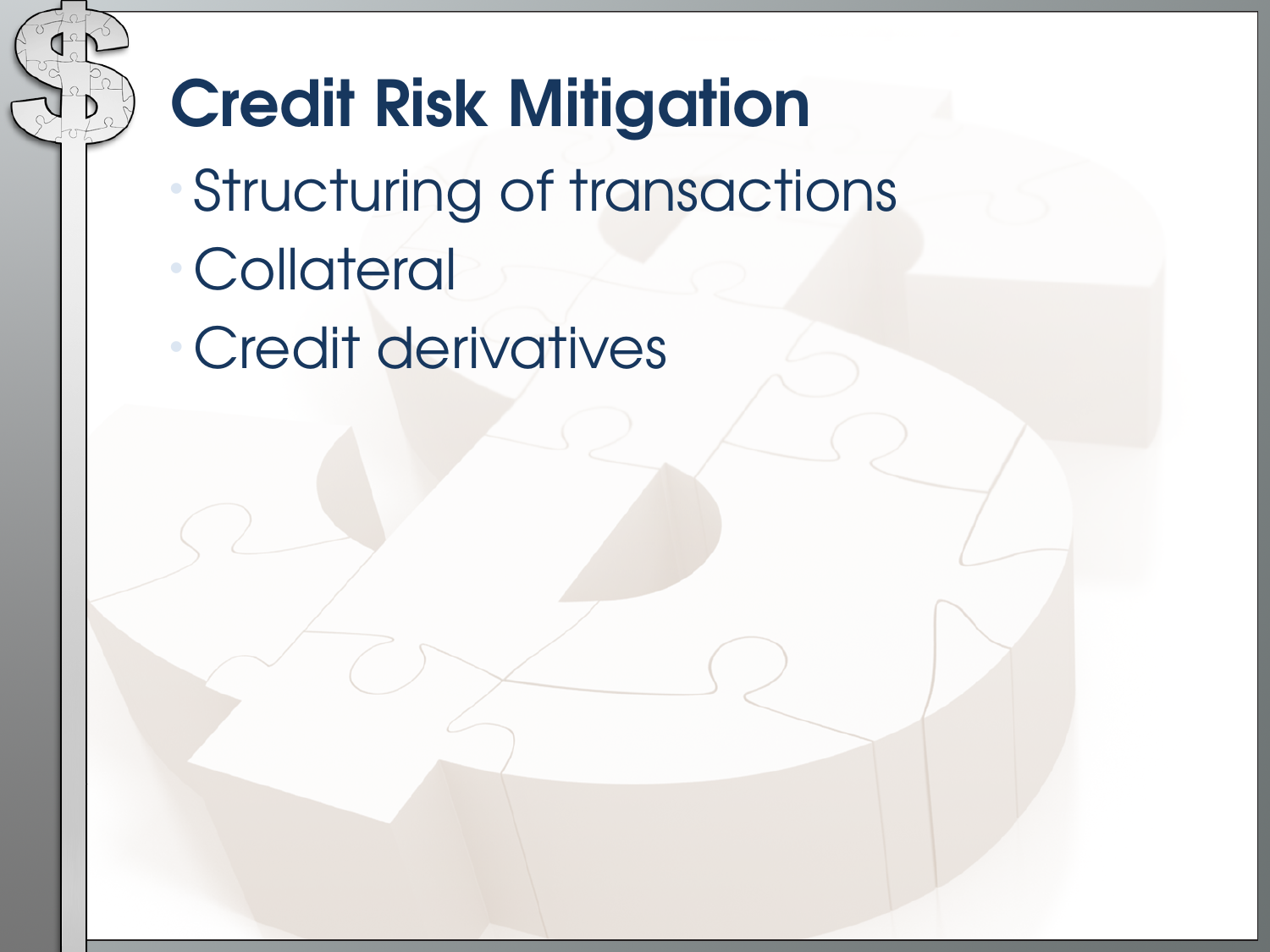

# Credit Risk Mitigation
Structuring of transactions
Collateral
Credit derivatives